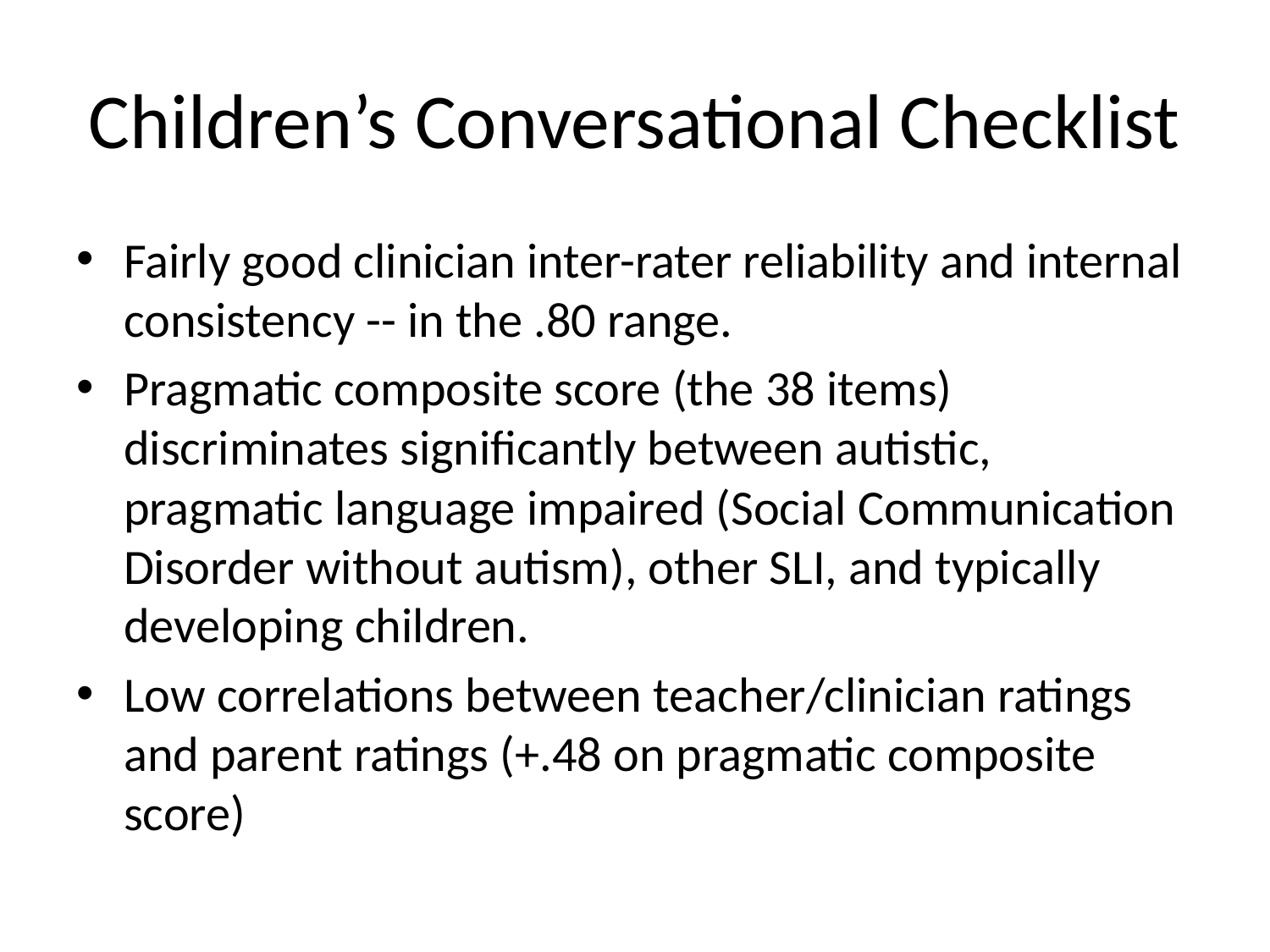

# Children’s Conversational Checklist
Fairly good clinician inter-rater reliability and internal consistency -- in the .80 range.
Pragmatic composite score (the 38 items) discriminates significantly between autistic, pragmatic language impaired (Social Communication Disorder without autism), other SLI, and typically developing children.
Low correlations between teacher/clinician ratings and parent ratings (+.48 on pragmatic composite score)